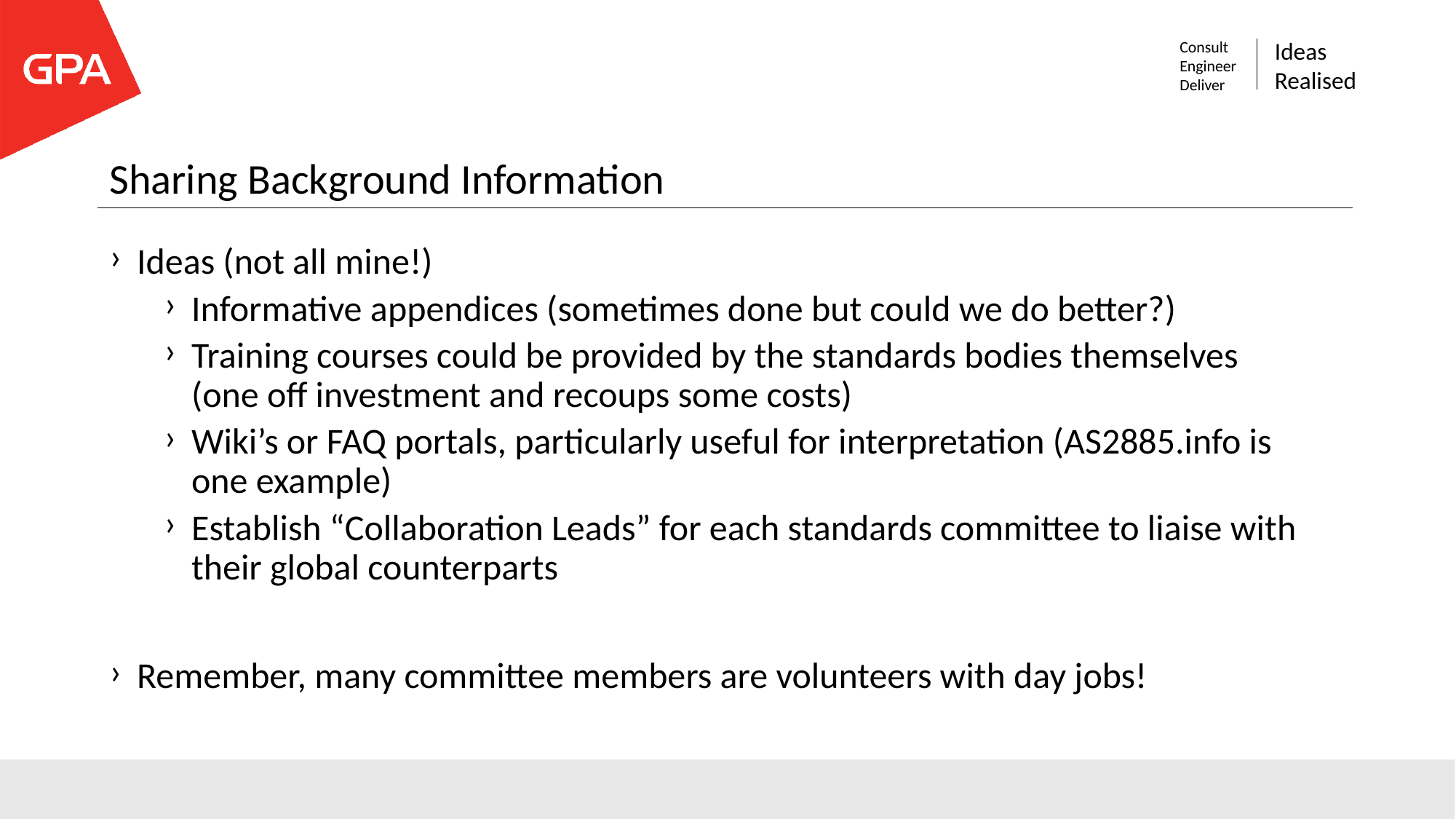

# Sharing Background Information
Ideas (not all mine!)
Informative appendices (sometimes done but could we do better?)
Training courses could be provided by the standards bodies themselves (one off investment and recoups some costs)
Wiki’s or FAQ portals, particularly useful for interpretation (AS2885.info is one example)
Establish “Collaboration Leads” for each standards committee to liaise with their global counterparts

Remember, many committee members are volunteers with day jobs!